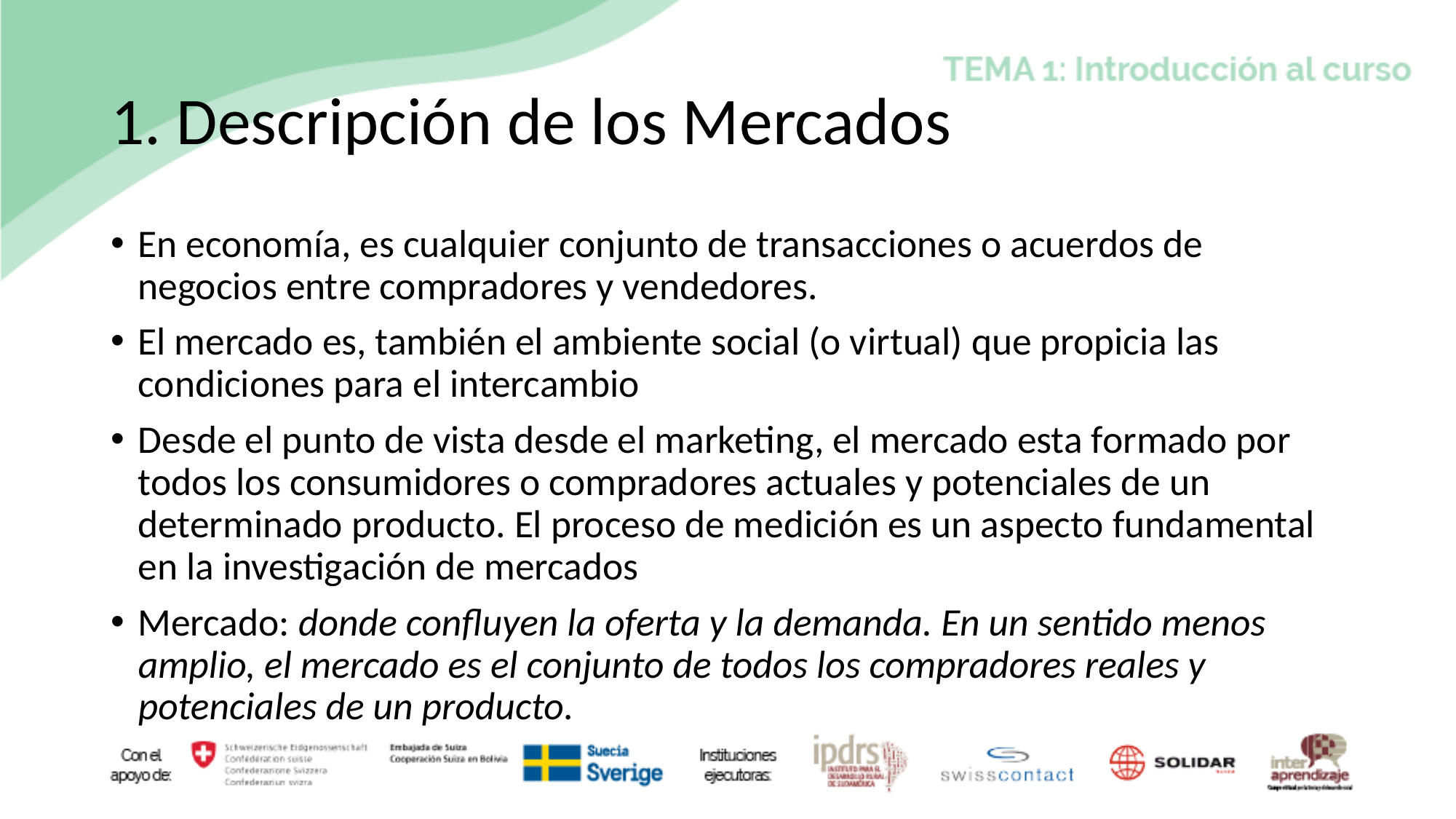

# 1. Descripción de los Mercados
En economía, es cualquier conjunto de transacciones o acuerdos de negocios entre compradores y vendedores.
El mercado es, también el ambiente social (o virtual) que propicia las condiciones para el intercambio
Desde el punto de vista desde el marketing, el mercado esta formado por todos los consumidores o compradores actuales y potenciales de un determinado producto. El proceso de medición es un aspecto fundamental en la investigación de mercados
Mercado: donde confluyen la oferta y la demanda. En un sentido menos amplio, el mercado es el conjunto de todos los compradores reales y potenciales de un producto.